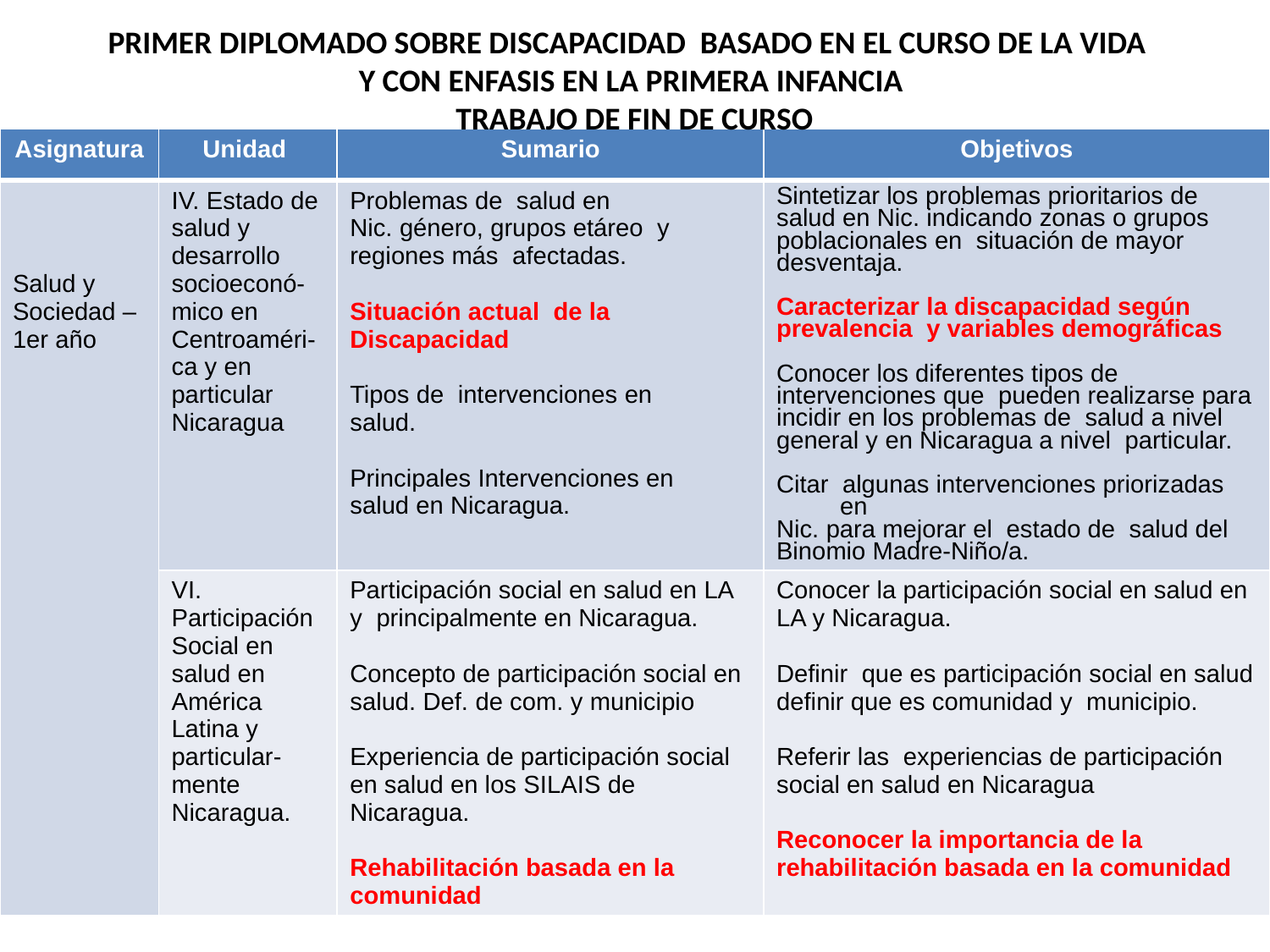

# PRIMER DIPLOMADO SOBRE DISCAPACIDAD  BASADO EN EL CURSO DE LA VIDA Y CON ENFASIS EN LA PRIMERA INFANCIA  TRABAJO DE FIN DE CURSO
| Asignatura | Unidad | Sumario | Objetivos |
| --- | --- | --- | --- |
| Salud y Sociedad – 1er año | IV. Estado de salud y desarrollo socioeconó-mico en Centroaméri-ca y en particular Nicaragua | Problemas de salud en Nic. género, grupos etáreo y regiones más afectadas. Situación actual de la Discapacidad Tipos de intervenciones en salud. Principales Intervenciones en salud en Nicaragua. | Sintetizar los problemas prioritarios de salud en Nic. indicando zonas o grupos poblacionales en situación de mayor desventaja. Caracterizar la discapacidad según prevalencia y variables demográficas Conocer los diferentes tipos de intervenciones que pueden realizarse para incidir en los problemas de salud a nivel general y en Nicaragua a nivel particular. Citar algunas intervenciones priorizadas en Nic. para mejorar el estado de salud del Binomio Madre-Niño/a. |
|  | VI. Participación Social en salud en América Latina y particular-mente Nicaragua. | Participación social en salud en LA y principalmente en Nicaragua. Concepto de participación social en salud. Def. de com. y municipio Experiencia de participación social en salud en los SILAIS de Nicaragua. Rehabilitación basada en la comunidad | Conocer la participación social en salud en LA y Nicaragua. Definir que es participación social en salud definir que es comunidad y municipio. Referir las experiencias de participación social en salud en Nicaragua Reconocer la importancia de la rehabilitación basada en la comunidad |